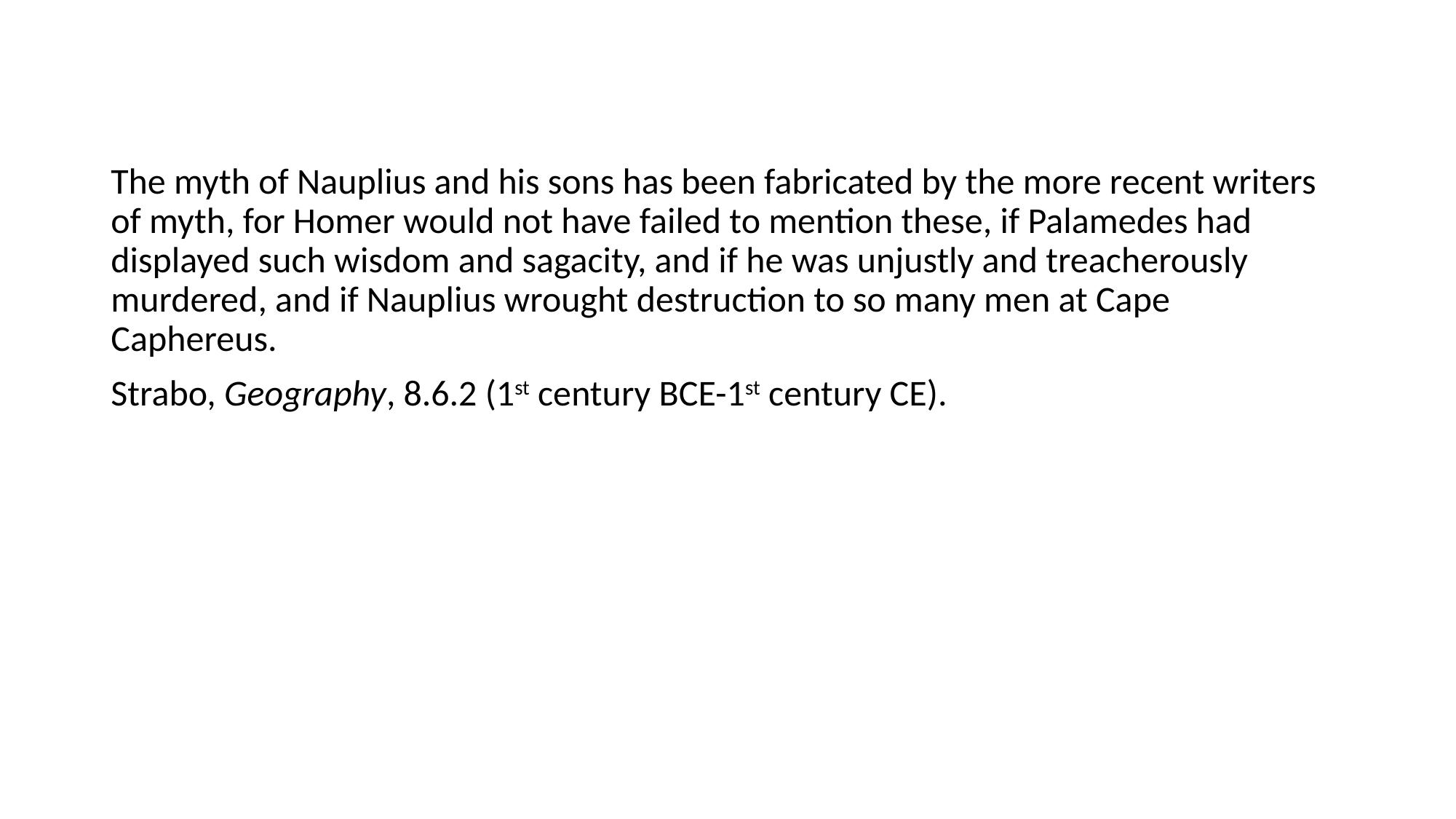

The myth of Nauplius and his sons has been fabricated by the more recent writers of myth, for Homer would not have failed to mention these, if Palamedes had displayed such wisdom and sagacity, and if he was unjustly and treacherously murdered, and if Nauplius wrought destruction to so many men at Cape Caphereus.
Strabo, Geography, 8.6.2 (1st century BCE-1st century CE).